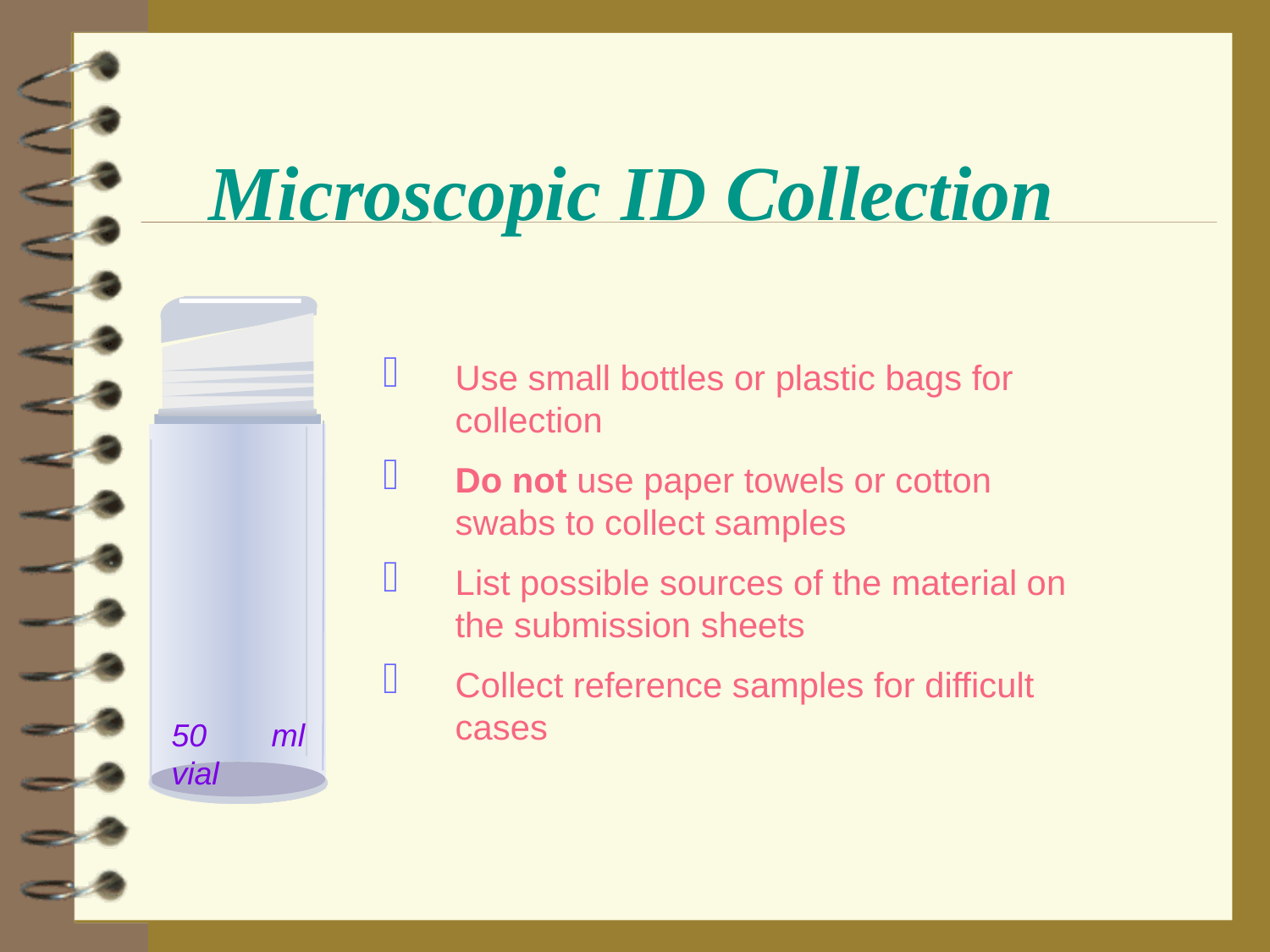

Microscopic ID Collection

Use small bottles or plastic bags for  collection
Do not use paper towels or cotton swabs to collect samples
List possible sources of the material on the submission sheets
Collect reference samples for difficult cases
50 ml vial